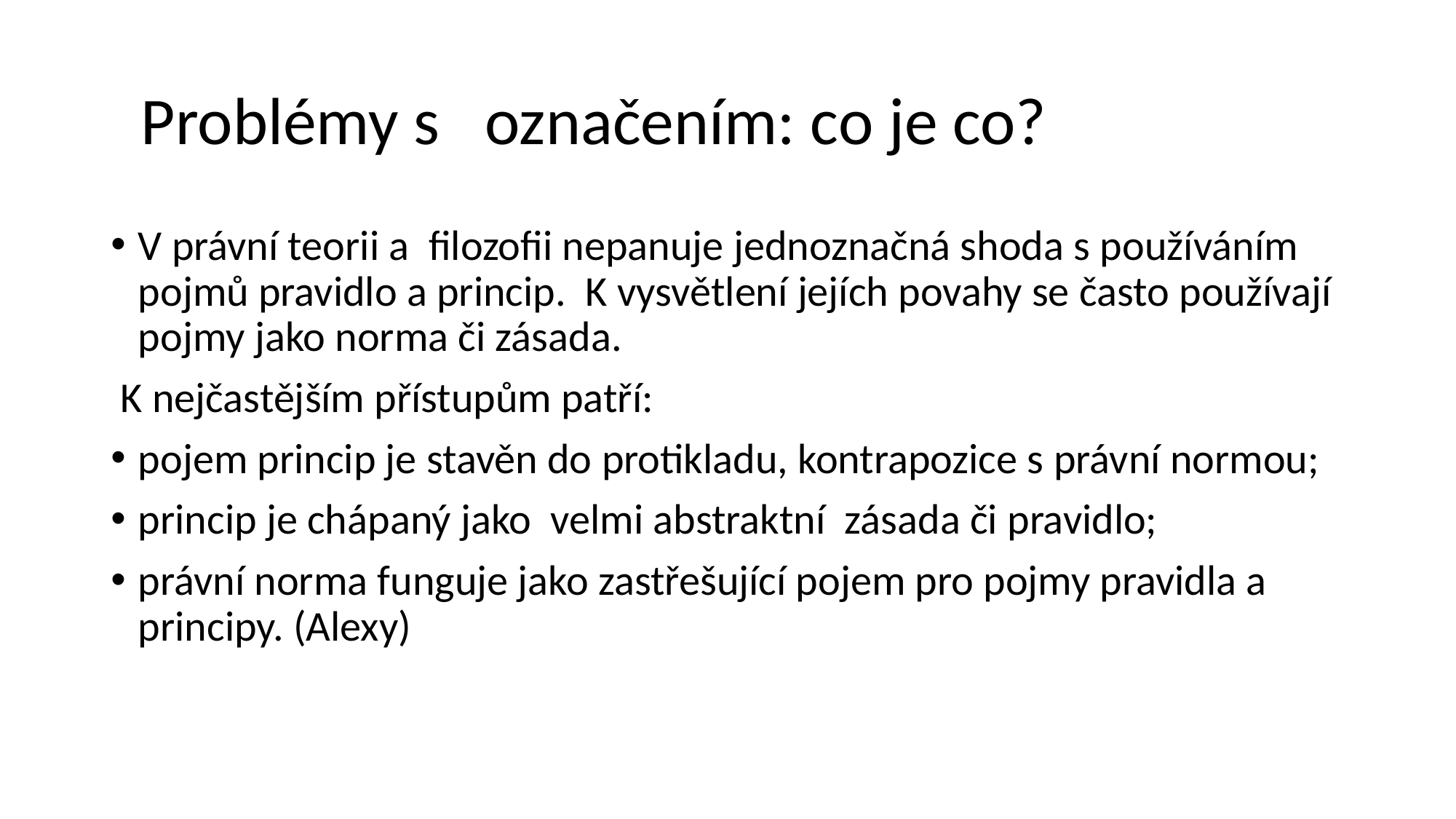

# Problémy s   označením: co je co?
V právní teorii a  filozofii nepanuje jednoznačná shoda s používáním  pojmů pravidlo a princip.  K vysvětlení jejích povahy se často používají pojmy jako norma či zásada.
 K nejčastějším přístupům patří:
pojem princip je stavěn do protikladu, kontrapozice s právní normou;
princip je chápaný jako  velmi abstraktní  zásada či pravidlo;
právní norma funguje jako zastřešující pojem pro pojmy pravidla a principy. (Alexy)